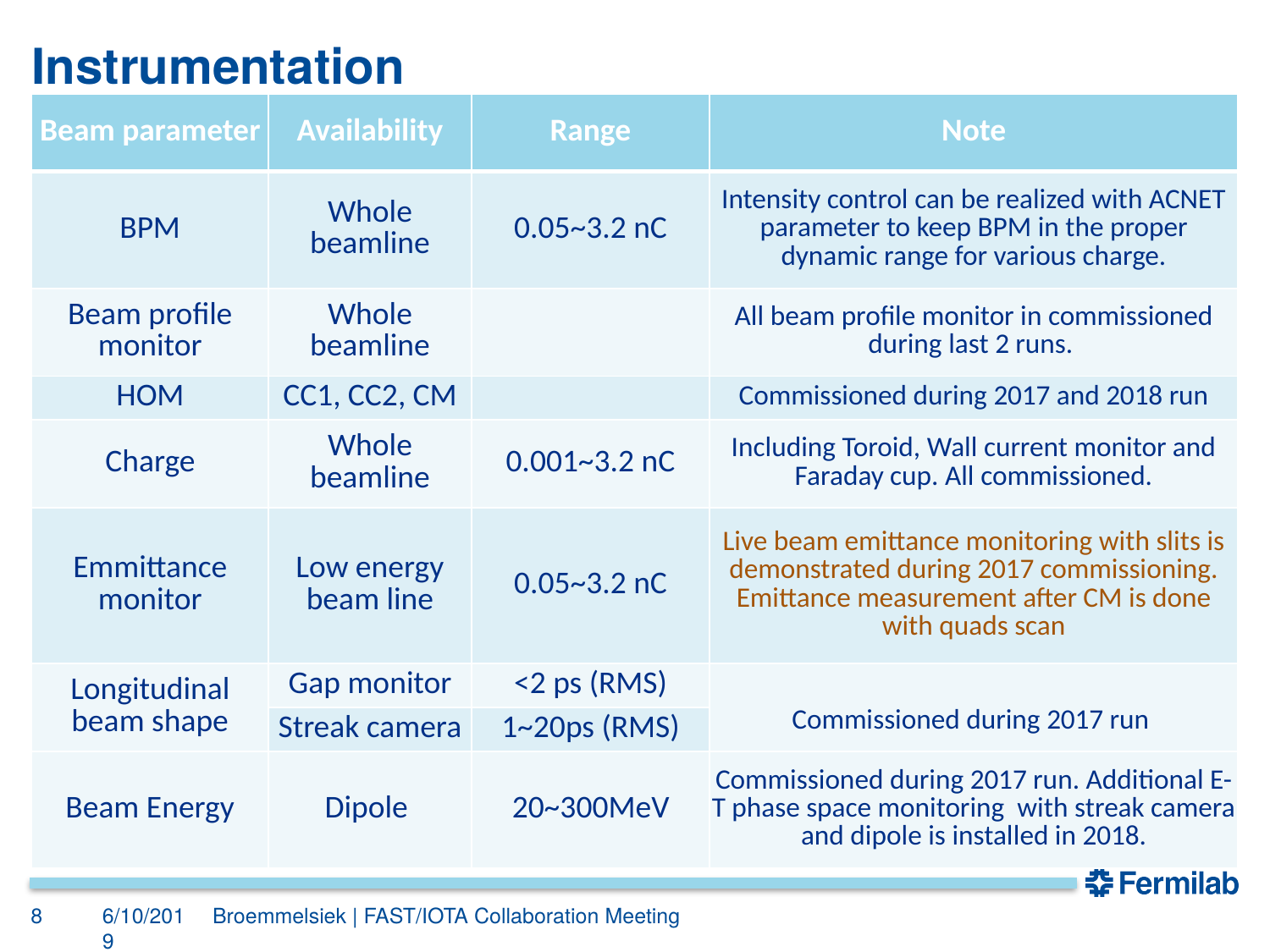

# Instrumentation
| Beam parameter | Availability | Range | Note |
| --- | --- | --- | --- |
| BPM | Whole beamline | 0.05~3.2 nC | Intensity control can be realized with ACNET parameter to keep BPM in the proper dynamic range for various charge. |
| Beam profile monitor | Whole beamline |  | All beam profile monitor in commissioned during last 2 runs. |
| HOM | CC1, CC2, CM |  | Commissioned during 2017 and 2018 run |
| Charge | Whole beamline | 0.001~3.2 nC | Including Toroid, Wall current monitor and Faraday cup. All commissioned. |
| Emmittance monitor | Low energy beam line | 0.05~3.2 nC | Live beam emittance monitoring with slits is demonstrated during 2017 commissioning. Emittance measurement after CM is done with quads scan |
| Longitudinal beam shape | Gap monitor | <2 ps (RMS) | Commissioned during 2017 run |
|  | Streak camera | 1~20ps (RMS) |  |
| Beam Energy | Dipole | 20~300MeV | Commissioned during 2017 run. Additional E-T phase space monitoring with streak camera and dipole is installed in 2018. |
8
6/10/2019
Broemmelsiek | FAST/IOTA Collaboration Meeting